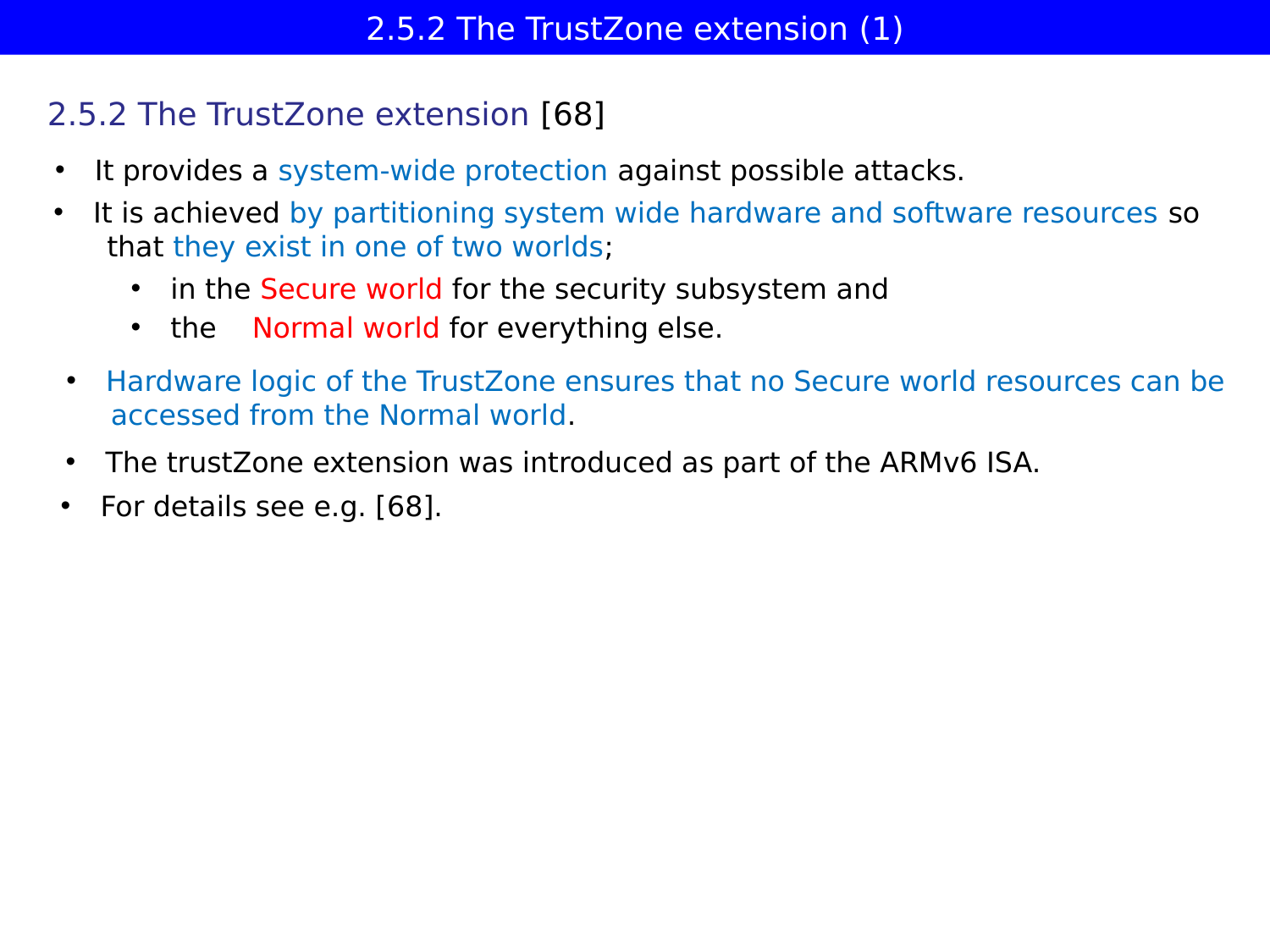

# 2.5.2 The TrustZone extension (1)
2.5.2 The TrustZone extension [68]
It provides a system-wide protection against possible attacks.
It is achieved by partitioning system wide hardware and software resources so
      that they exist in one of two worlds;
in the Secure world for the security subsystem and
the    Normal world for everything else.
Hardware logic of the TrustZone ensures that no Secure world resources can be
     accessed from the Normal world.
The trustZone extension was introduced as part of the ARMv6 ISA.
For details see e.g. [68].